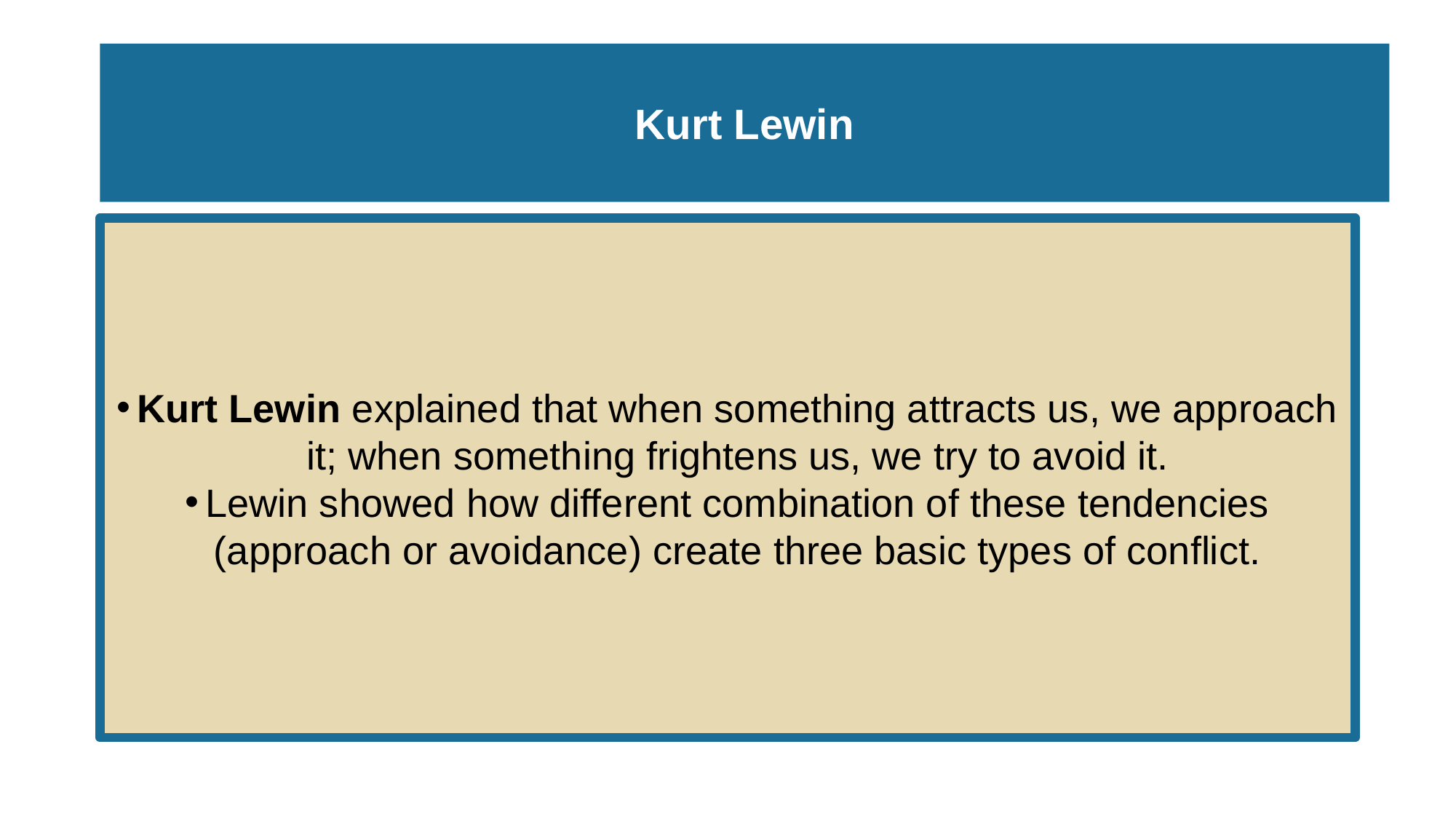

# Kurt Lewin
Kurt Lewin explained that when something attracts us, we approach it; when something frightens us, we try to avoid it.
Lewin showed how different combination of these tendencies (approach or avoidance) create three basic types of conflict.